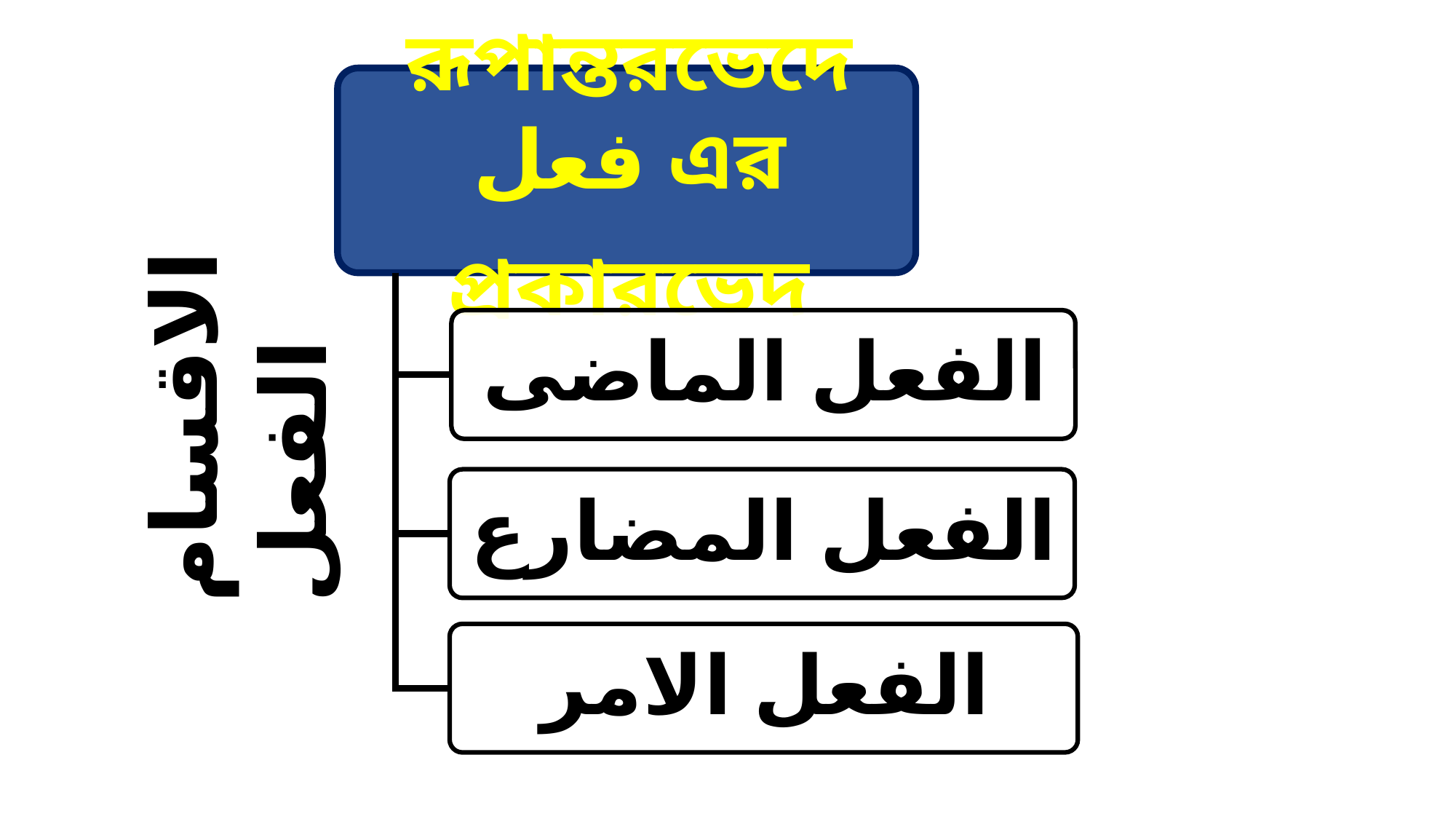

রূপান্তরভেদে فعل এর
 প্রকারভেদ
الفعل الماضى
الفعل المضارع
الفعل الامر
الاقسام الفعل